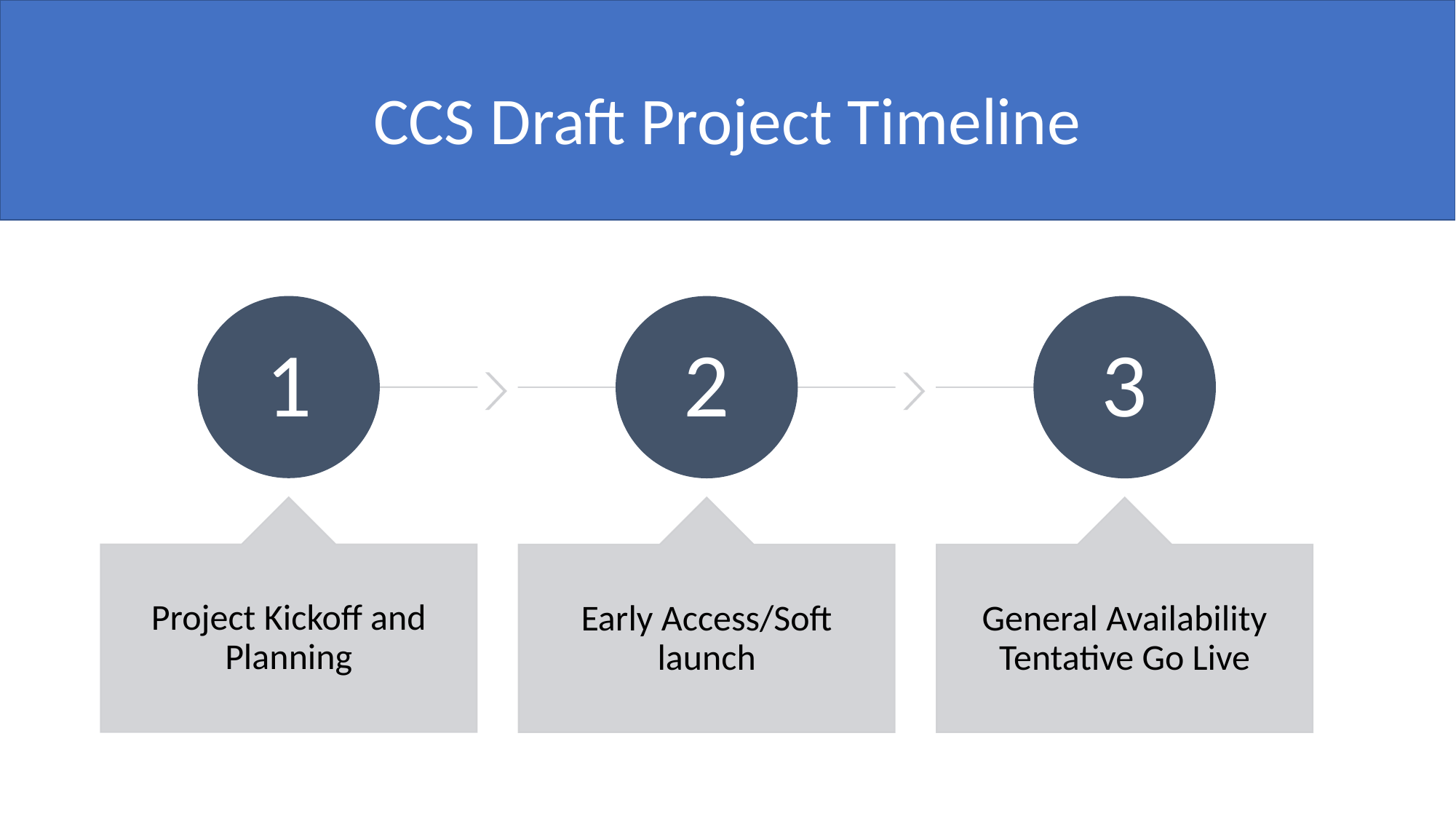

# CCS Draft Project Timeline
1
Project Kickoff and Planning
2
Early Access/Soft launch
3
General Availability Tentative Go Live